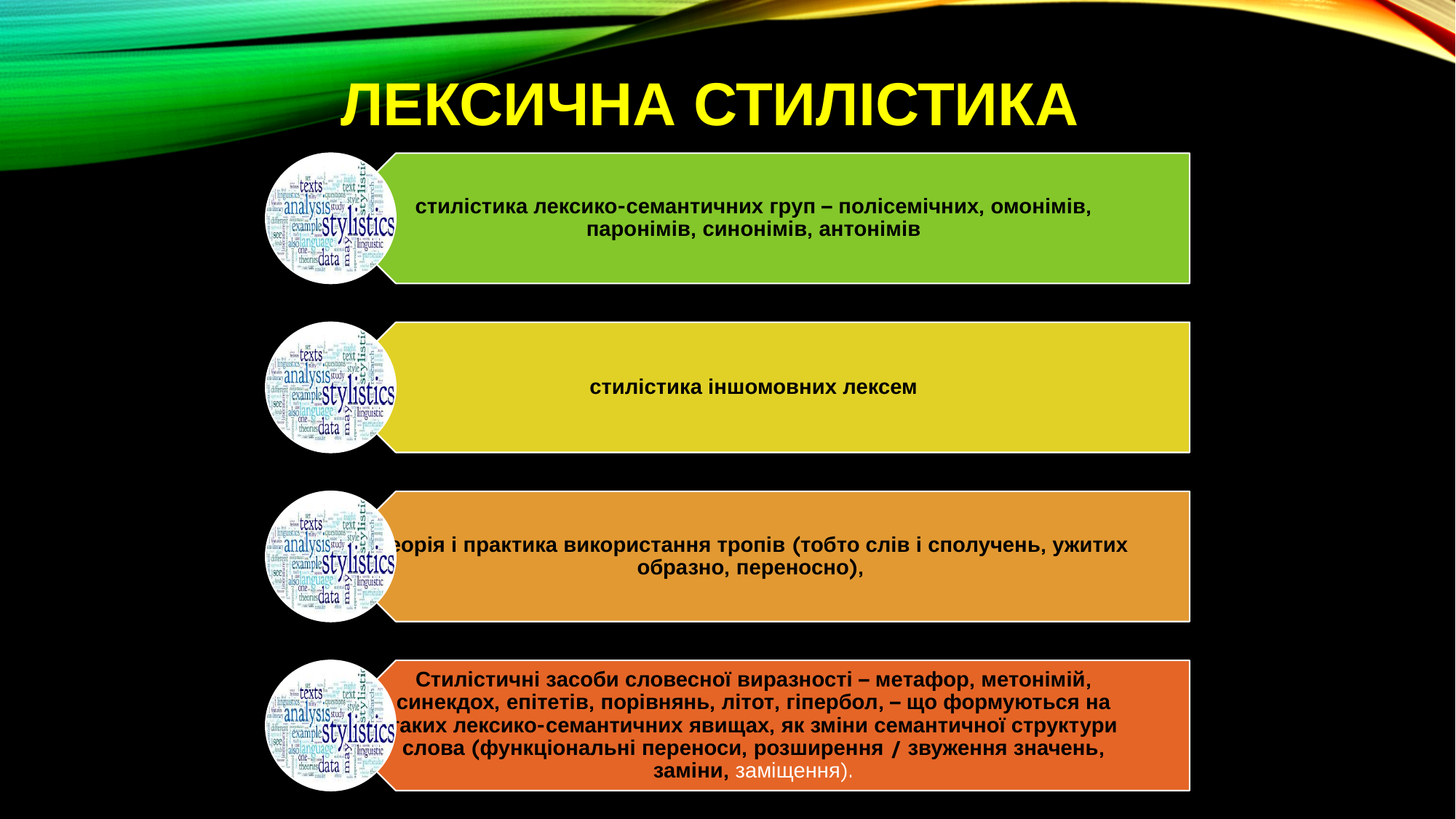

# Лексична стилістика
стилістика лексико-семантичних груп – полісемічних, омонімів, паронімів, синонімів, антонімів
стилістика іншомовних лексем
теорія і практика використання тропів (тобто слів і сполучень, ужитих образно, переносно),
Стилістичні засоби словесної виразності – метафор, метонімій, синекдох, епітетів, порівнянь, літот, гіпербол, – що формуються на таких лексико-семантичних явищах, як зміни семантичної структури слова (функціональні переноси, розширення / звуження значень, заміни, заміщення).